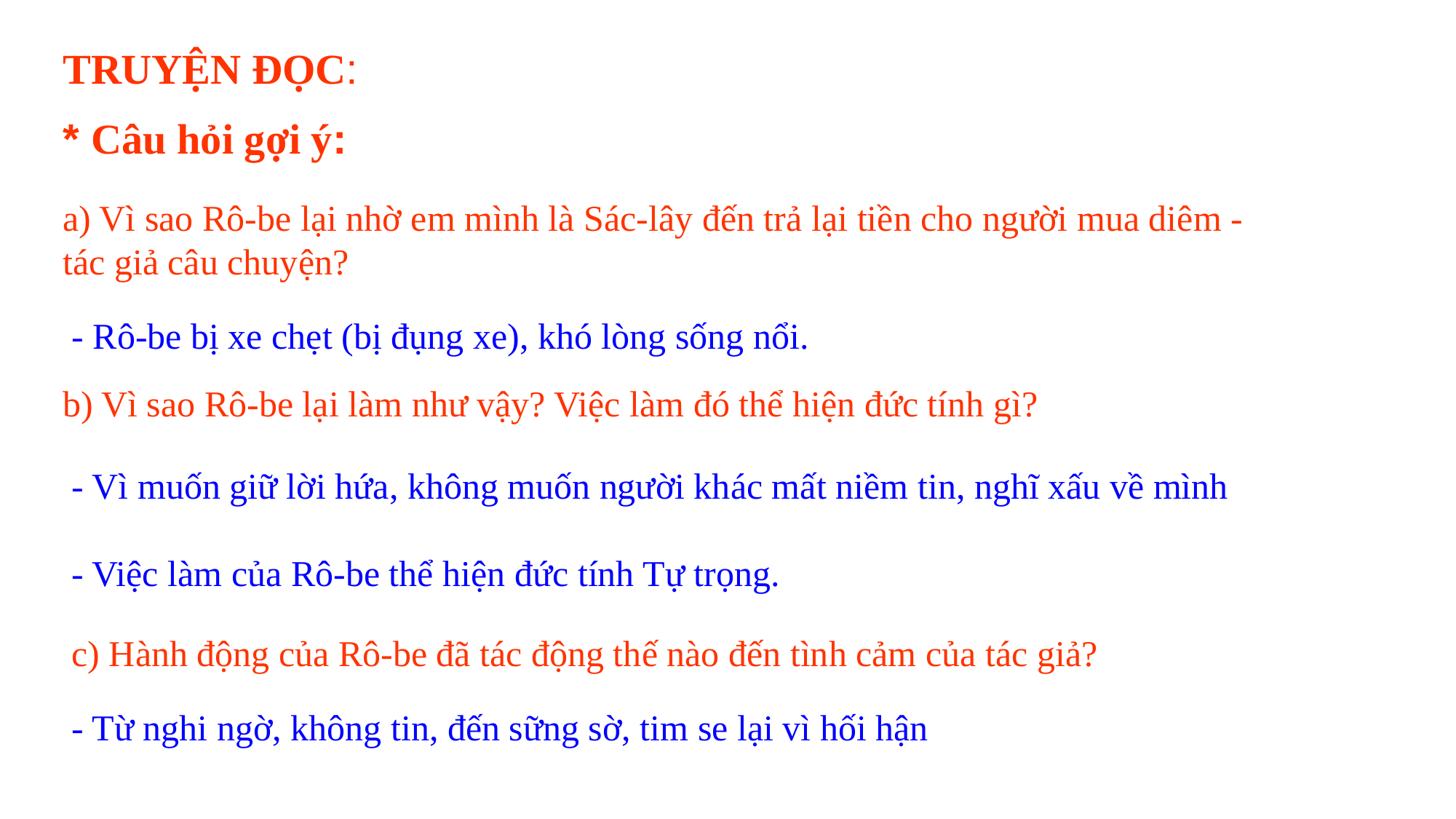

TRUYỆN ĐỌC:
* Câu hỏi gợi ý:
a) Vì sao Rô-be lại nhờ em mình là Sác-lây đến trả lại tiền cho người mua diêm - tác giả câu chuyện?
- Rô-be bị xe chẹt (bị đụng xe), khó lòng sống nổi.
b) Vì sao Rô-be lại làm như vậy? Việc làm đó thể hiện đức tính gì?
- Vì muốn giữ lời hứa, không muốn người khác mất niềm tin, nghĩ xấu về mình

- Việc làm của Rô-be thể hiện đức tính Tự trọng.
c) Hành động của Rô-be đã tác động thế nào đến tình cảm của tác giả?
- Từ nghi ngờ, không tin, đến sững sờ, tim se lại vì hối hận